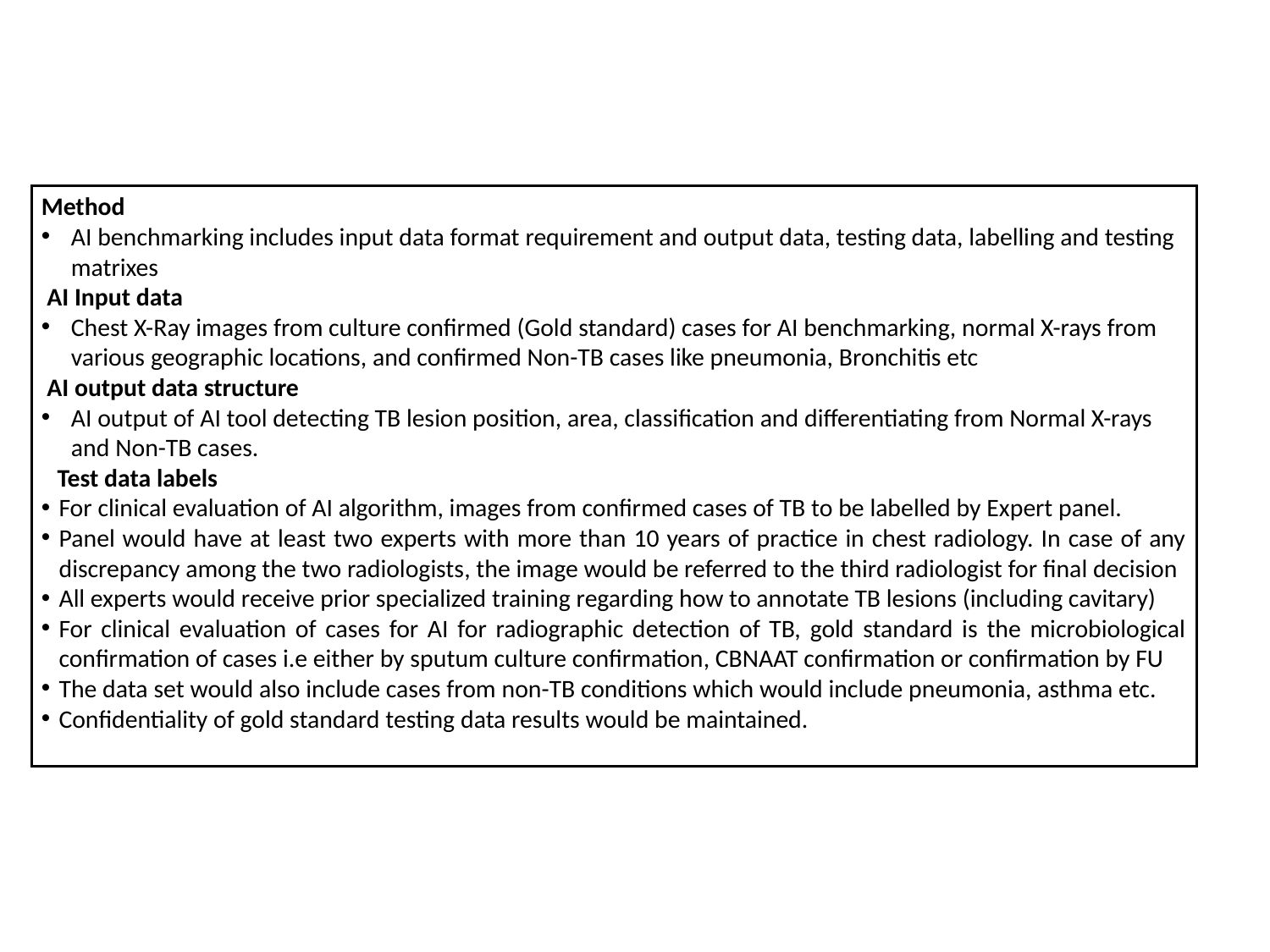

Method
AI benchmarking includes input data format requirement and output data, testing data, labelling and testing matrixes
 AI Input data
Chest X-Ray images from culture confirmed (Gold standard) cases for AI benchmarking, normal X-rays from various geographic locations, and confirmed Non-TB cases like pneumonia, Bronchitis etc
 AI output data structure
AI output of AI tool detecting TB lesion position, area, classification and differentiating from Normal X-rays and Non-TB cases.
Test data labels
For clinical evaluation of AI algorithm, images from confirmed cases of TB to be labelled by Expert panel.
Panel would have at least two experts with more than 10 years of practice in chest radiology. In case of any discrepancy among the two radiologists, the image would be referred to the third radiologist for final decision
All experts would receive prior specialized training regarding how to annotate TB lesions (including cavitary)
For clinical evaluation of cases for AI for radiographic detection of TB, gold standard is the microbiological confirmation of cases i.e either by sputum culture confirmation, CBNAAT confirmation or confirmation by FU
The data set would also include cases from non-TB conditions which would include pneumonia, asthma etc.
Confidentiality of gold standard testing data results would be maintained.